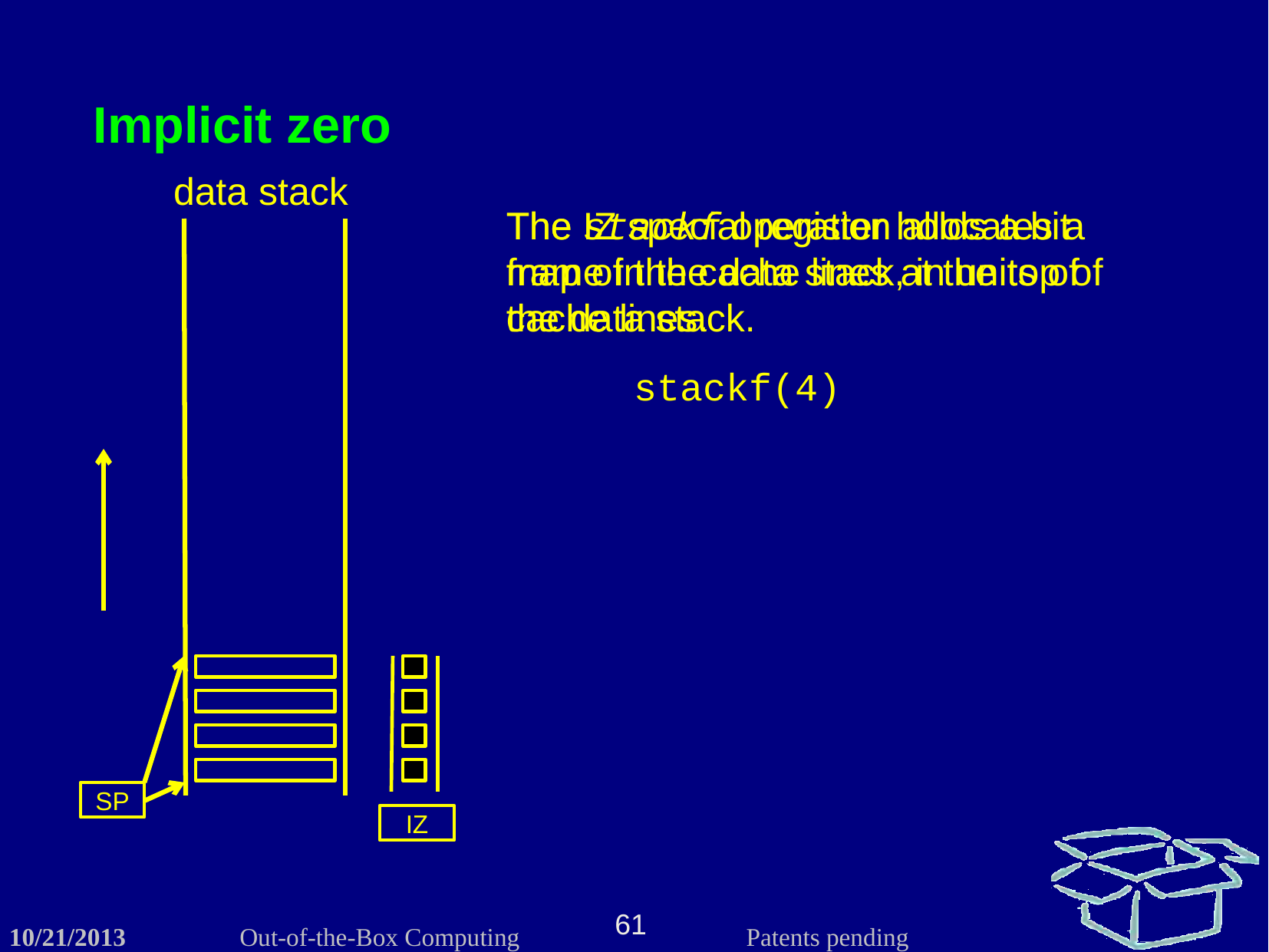

Implicit zero
data stack
The IZ special register holds a bit map of the cache lines at the top of the data stack.
The stackf operation allocates a frame in the data stack, in units of cache lines.
stackf(4)

SP
IZ